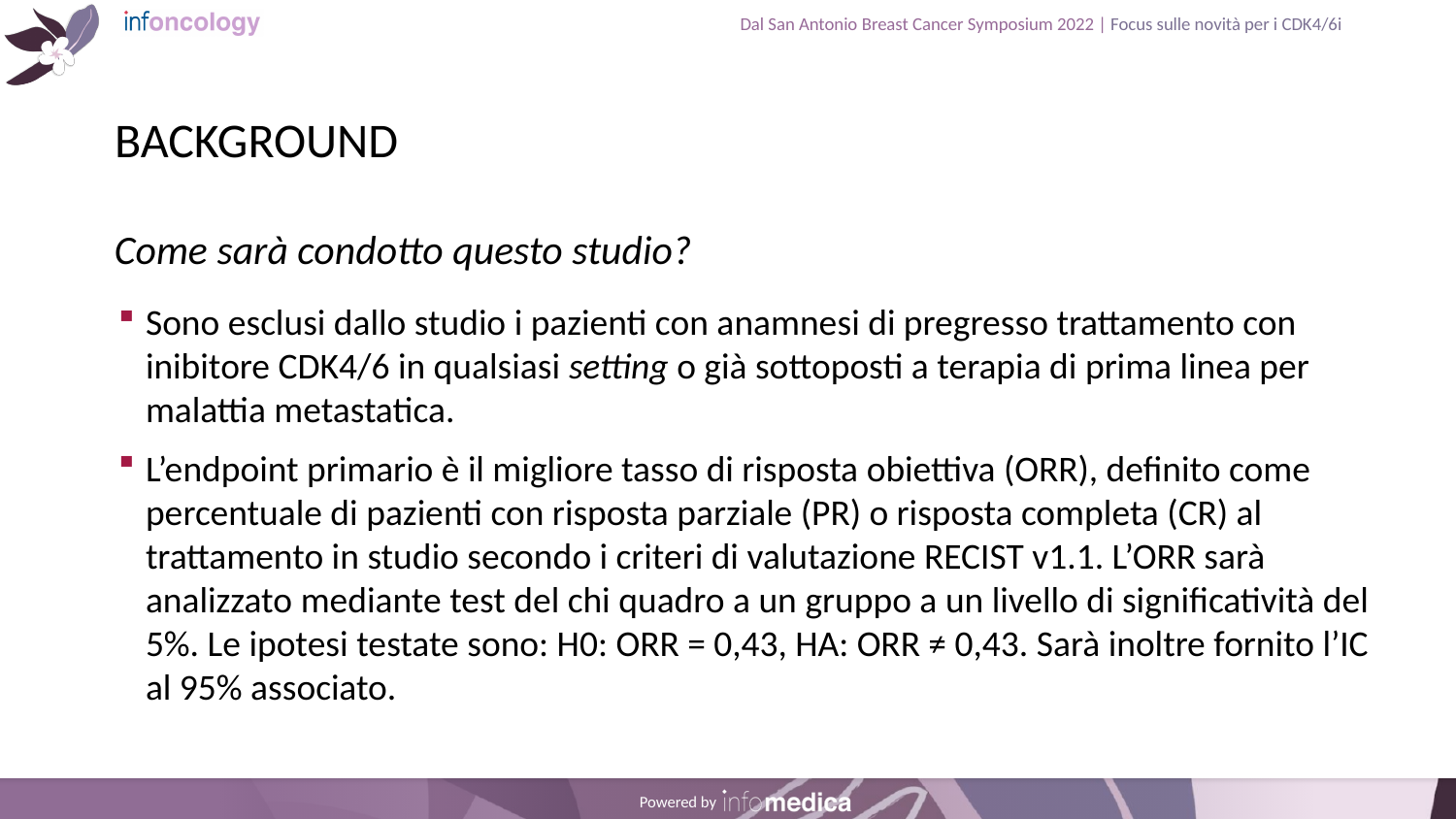

# BACKGROUND
Sono esclusi dallo studio i pazienti con anamnesi di pregresso trattamento con inibitore CDK4/6 in qualsiasi setting o già sottoposti a terapia di prima linea per malattia metastatica.
L’endpoint primario è il migliore tasso di risposta obiettiva (ORR), definito come percentuale di pazienti con risposta parziale (PR) o risposta completa (CR) al trattamento in studio secondo i criteri di valutazione RECIST v1.1. L’ORR sarà analizzato mediante test del chi quadro a un gruppo a un livello di significatività del 5%. Le ipotesi testate sono: H0: ORR = 0,43, HA: ORR ≠ 0,43. Sarà inoltre fornito l’IC al 95% associato.